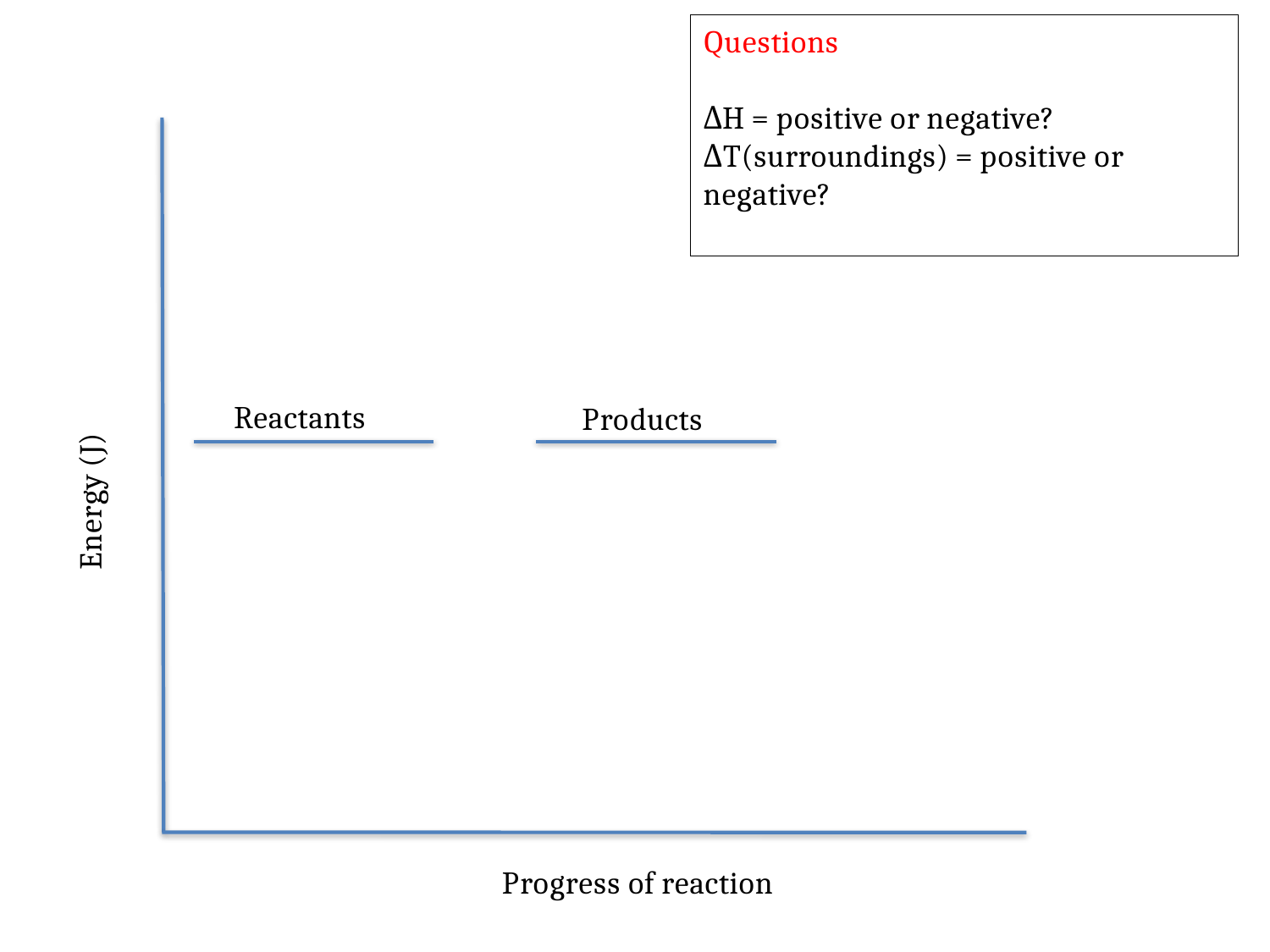

Questions

ΔH = positive or negative?
ΔT(surroundings) = positive or negative?

Energy (J)
Reactants
Products
Progress of reaction